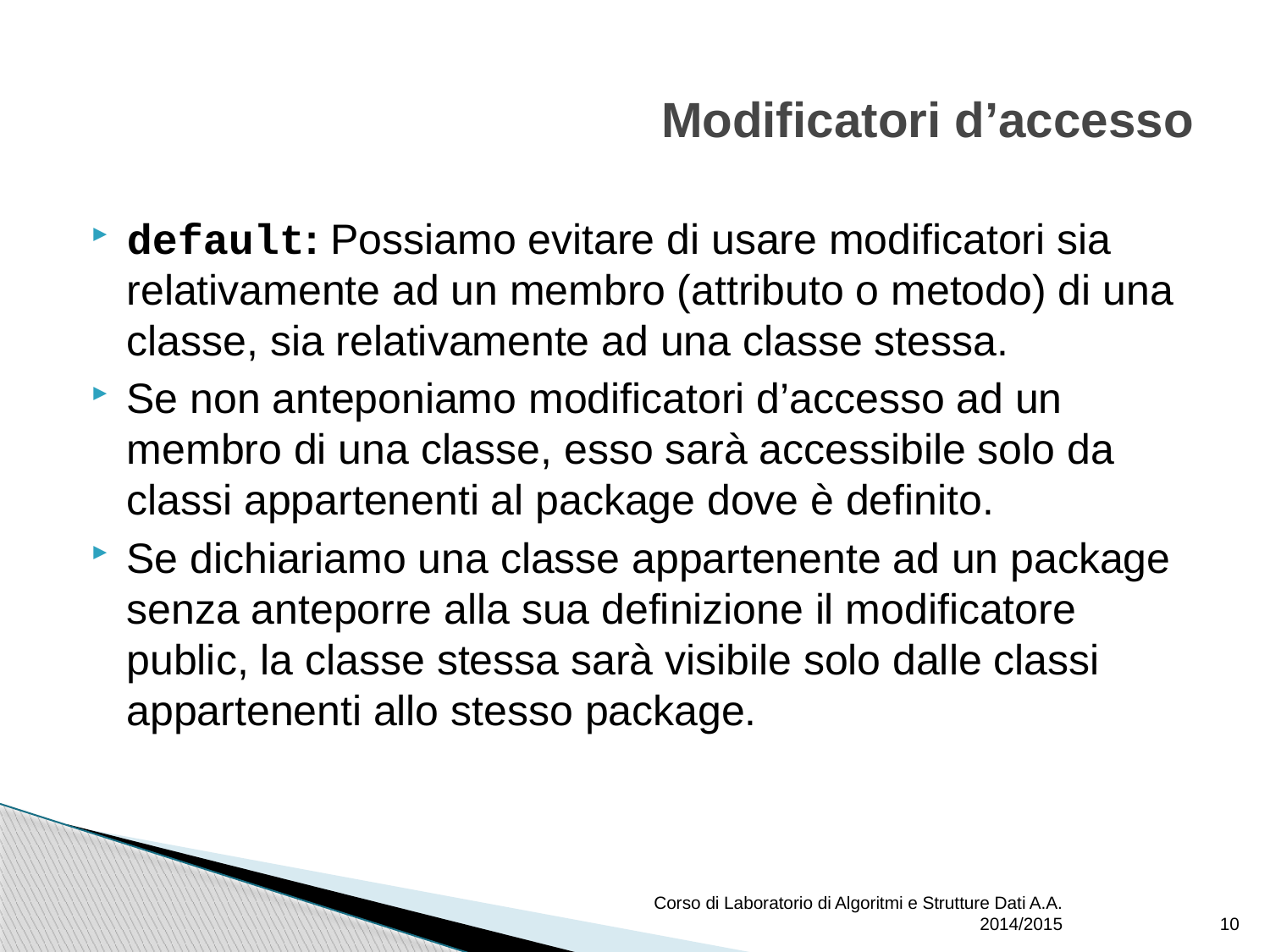

# Modificatori d’accesso
default: Possiamo evitare di usare modificatori sia relativamente ad un membro (attributo o metodo) di una classe, sia relativamente ad una classe stessa.
Se non anteponiamo modificatori d’accesso ad un membro di una classe, esso sarà accessibile solo da classi appartenenti al package dove è definito.
Se dichiariamo una classe appartenente ad un package senza anteporre alla sua definizione il modificatore public, la classe stessa sarà visibile solo dalle classi appartenenti allo stesso package.
Corso di Laboratorio di Algoritmi e Strutture Dati A.A. 2014/2015
10